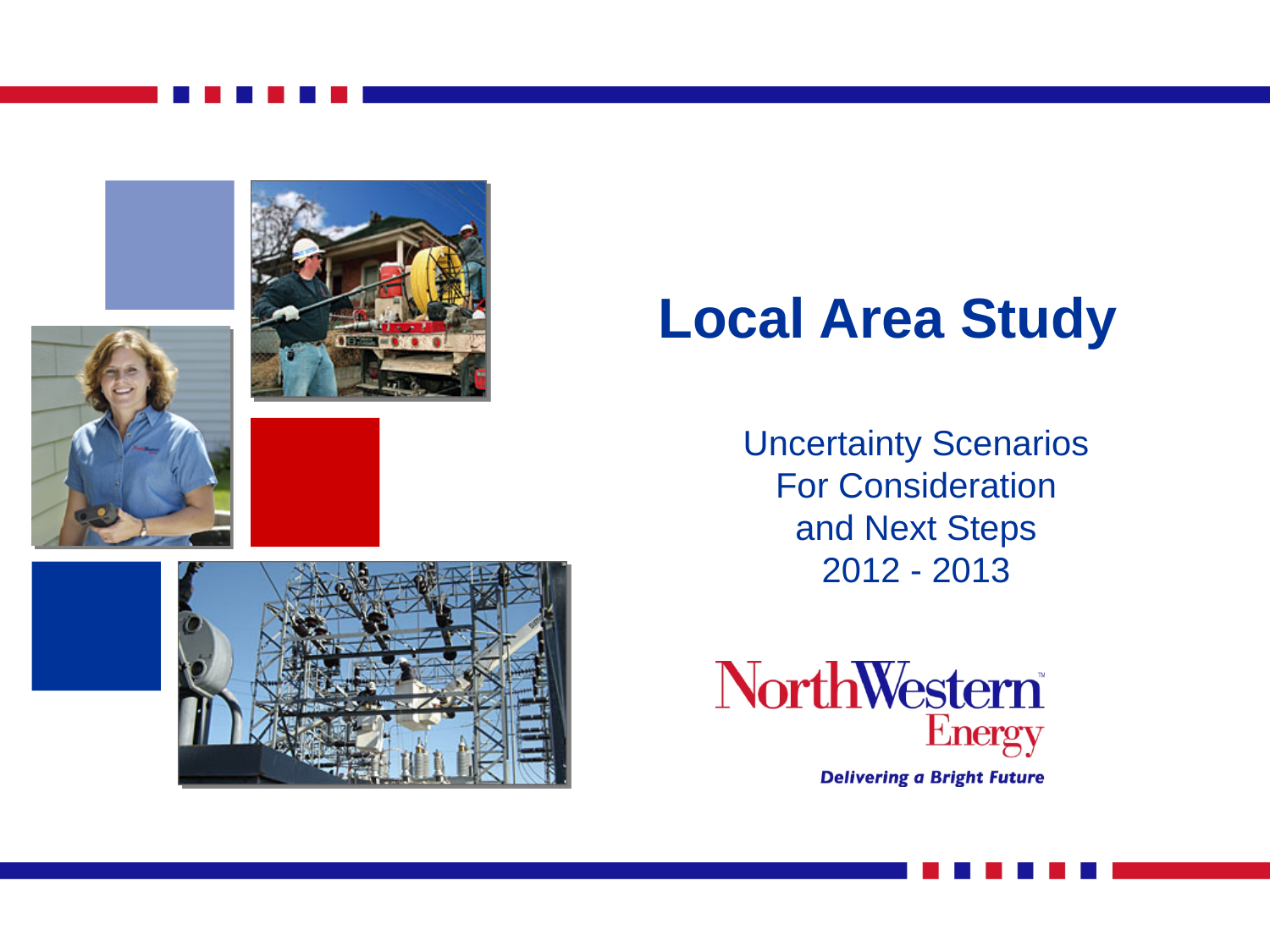

# Local Area Study
Uncertainty Scenarios
For Consideration
and Next Steps
2012 - 2013